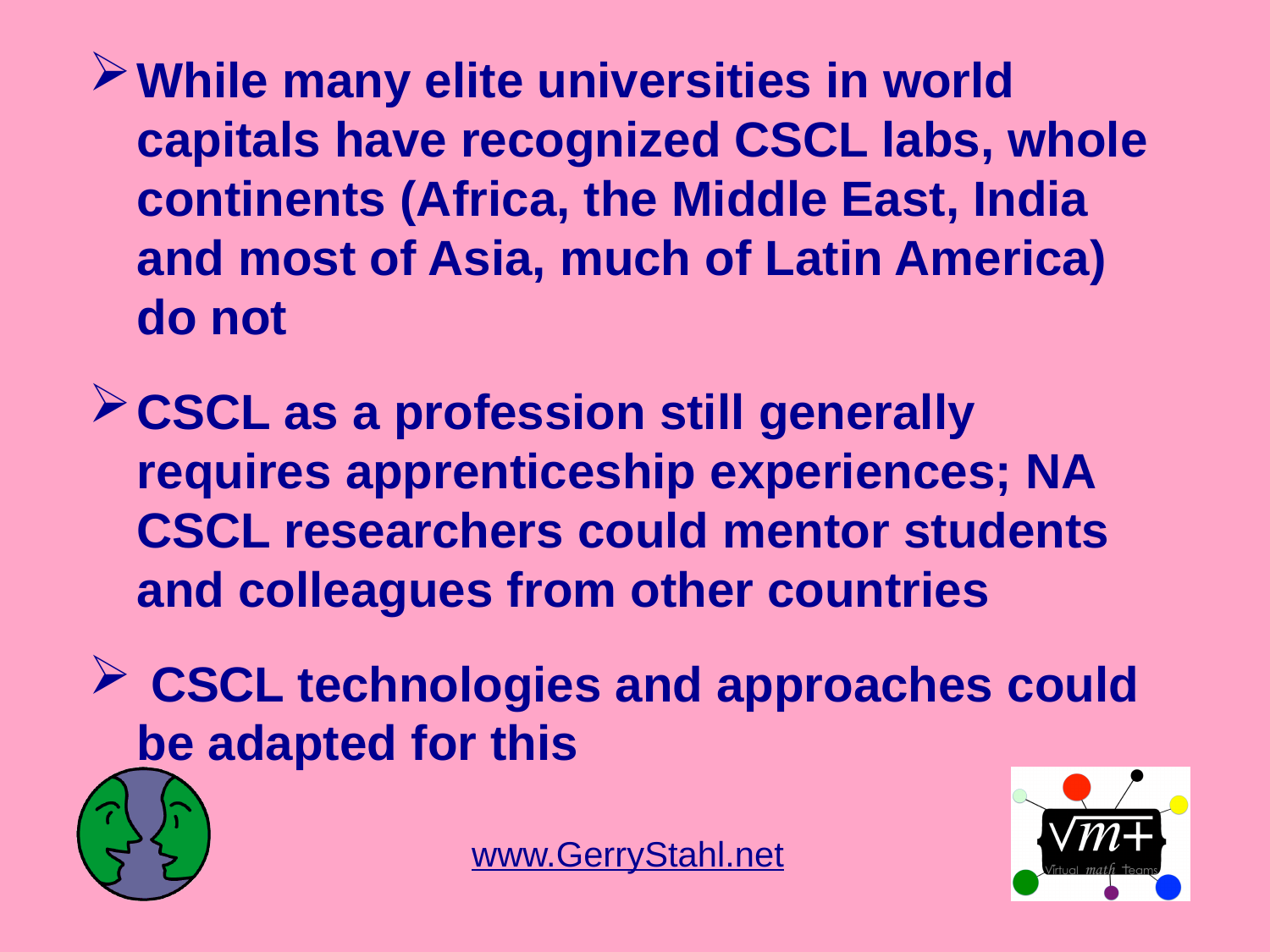

While many elite universities in world capitals have recognized CSCL labs, whole continents (Africa, the Middle East, India and most of Asia, much of Latin America) do not
CSCL as a profession still generally requires apprenticeship experiences; NA CSCL researchers could mentor students and colleagues from other countries
 CSCL technologies and approaches could be adapted for this